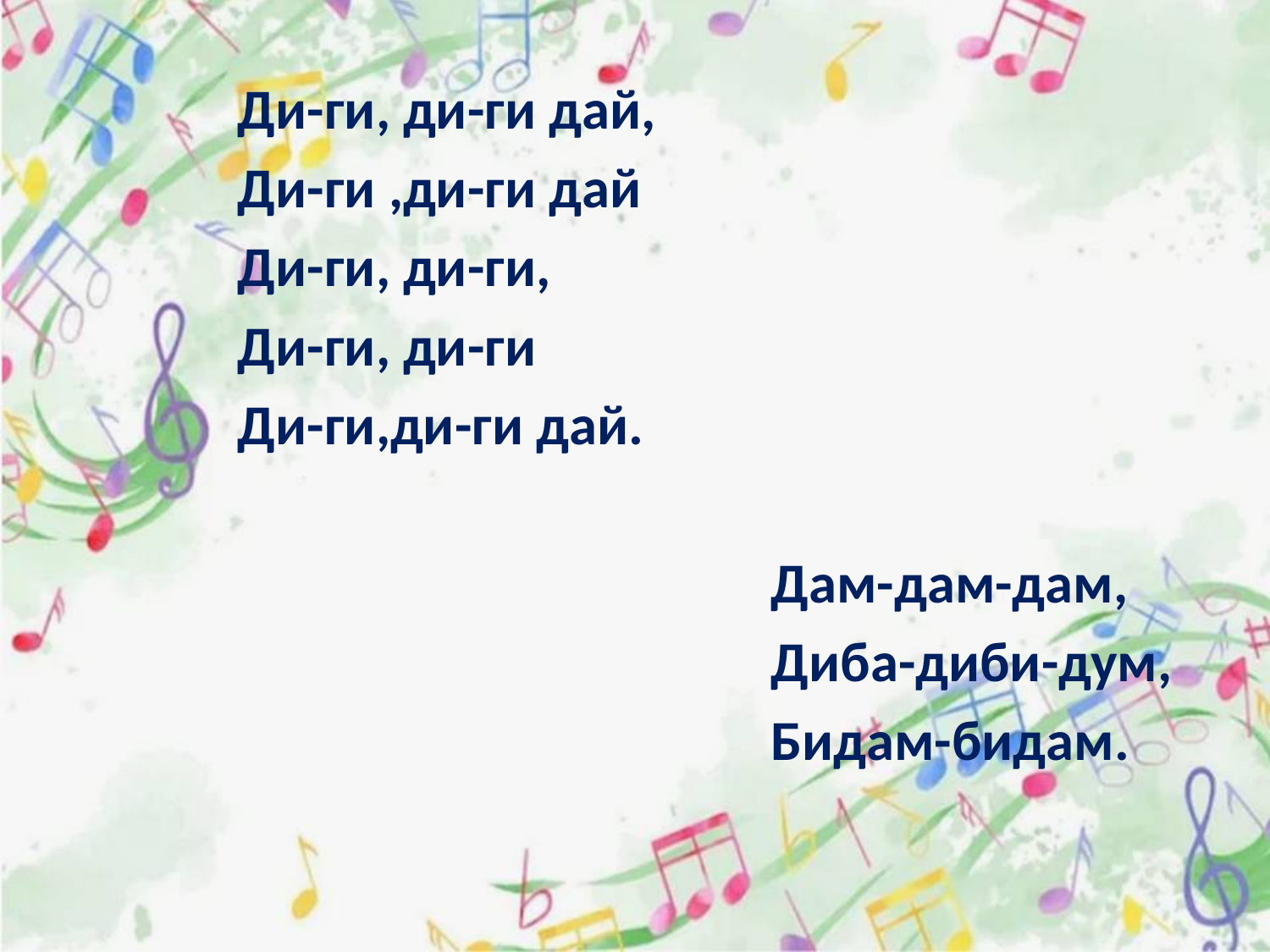

Ди-ги, ди-ги дай,
Ди-ги ,ди-ги дай
Ди-ги, ди-ги,
Ди-ги, ди-ги
Ди-ги,ди-ги дай.

                                          Дам-дам-дам,
                                          Диба-диби-дум,
                                          Бидам-бидам.